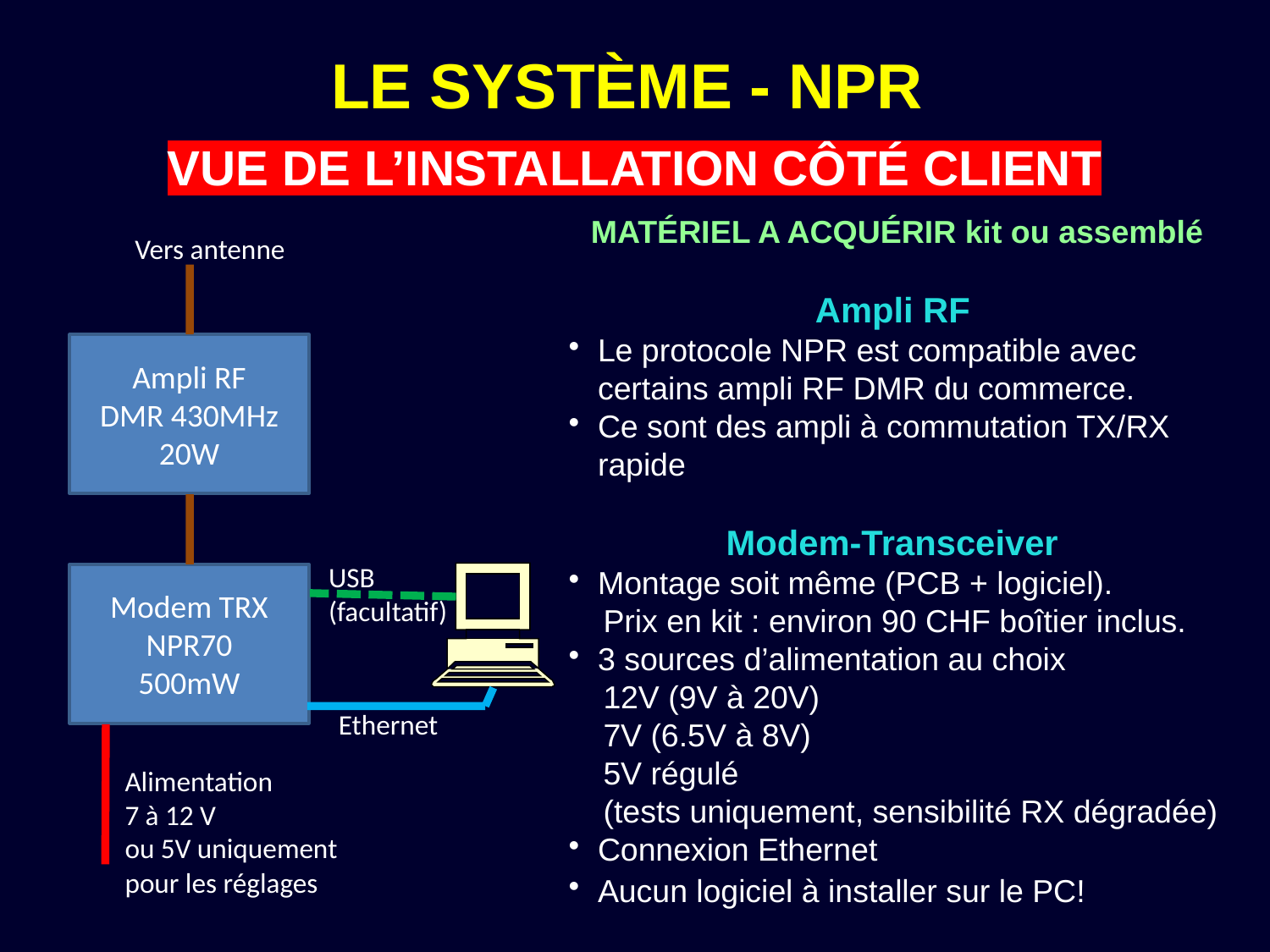

LE SYSTÈME - NPR
VUE DE L’INSTALLATION CÔTÉ CLIENT

Vers antenne

MATÉRIEL A ACQUÉRIR kit ou assemblé
Ampli RF
Le protocole NPR est compatible avec certains ampli RF DMR du commerce.
Ce sont des ampli à commutation TX/RX rapide

Modem-Transceiver
Montage soit même (PCB + logiciel).
    Prix en kit : environ 90 CHF boîtier inclus.
3 sources d’alimentation au choix
    12V (9V à 20V)
    7V (6.5V à 8V)
    5V régulé
    (tests uniquement, sensibilité RX dégradée)
Connexion Ethernet
Aucun logiciel à installer sur le PC!

Ampli RF
DMR 430MHz
20W

USB
(facultatif)

Modem TRX
NPR70
500mW

Ethernet

Alimentation
7 à 12 V
ou 5V uniquement
pour les réglages